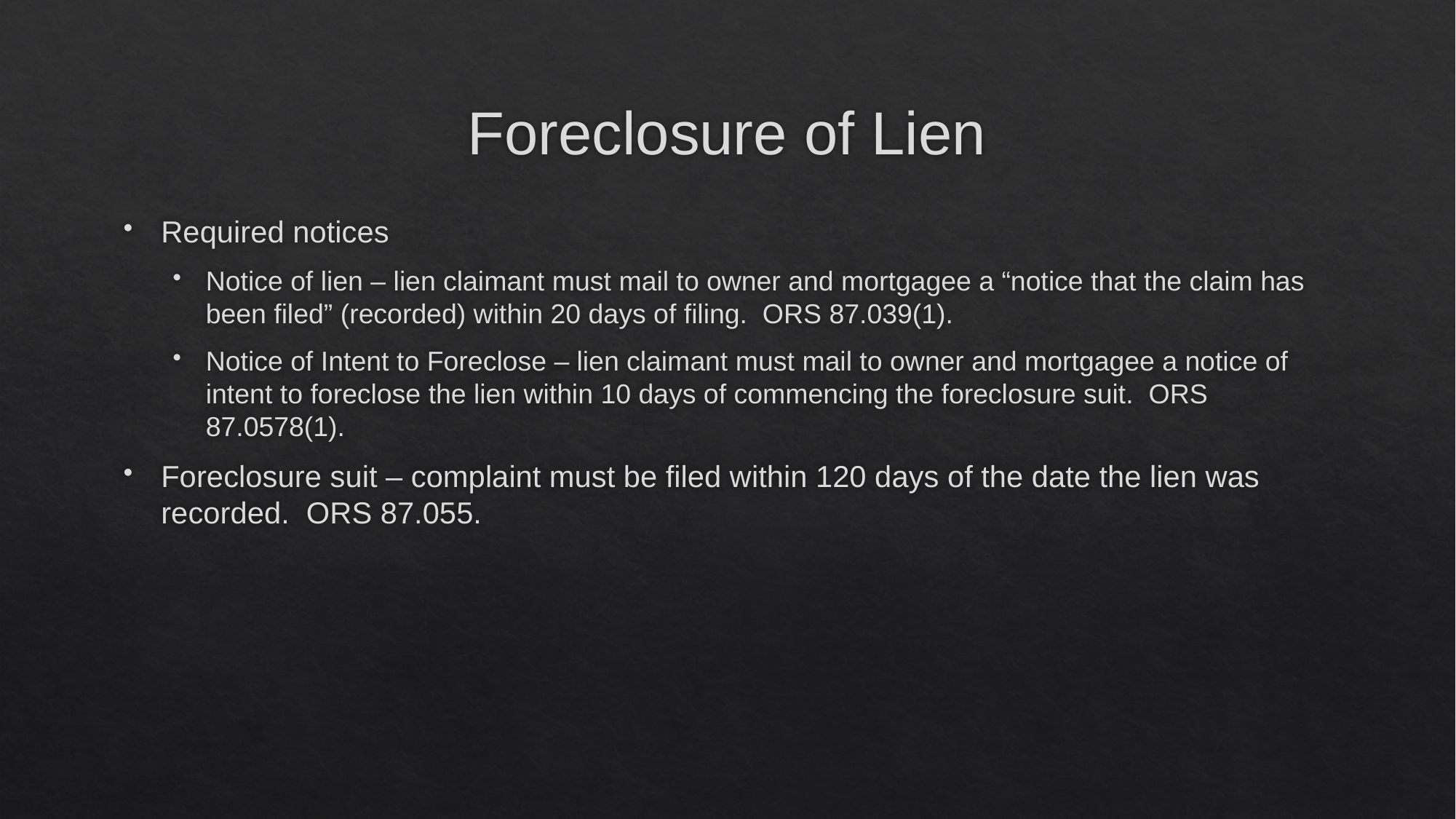

# Foreclosure of Lien
Required notices
Notice of lien – lien claimant must mail to owner and mortgagee a “notice that the claim has been filed” (recorded) within 20 days of filing.  ORS 87.039(1).
Notice of Intent to Foreclose – lien claimant must mail to owner and mortgagee a notice of intent to foreclose the lien within 10 days of commencing the foreclosure suit.  ORS 87.0578(1).
Foreclosure suit – complaint must be filed within 120 days of the date the lien was recorded.  ORS 87.055.